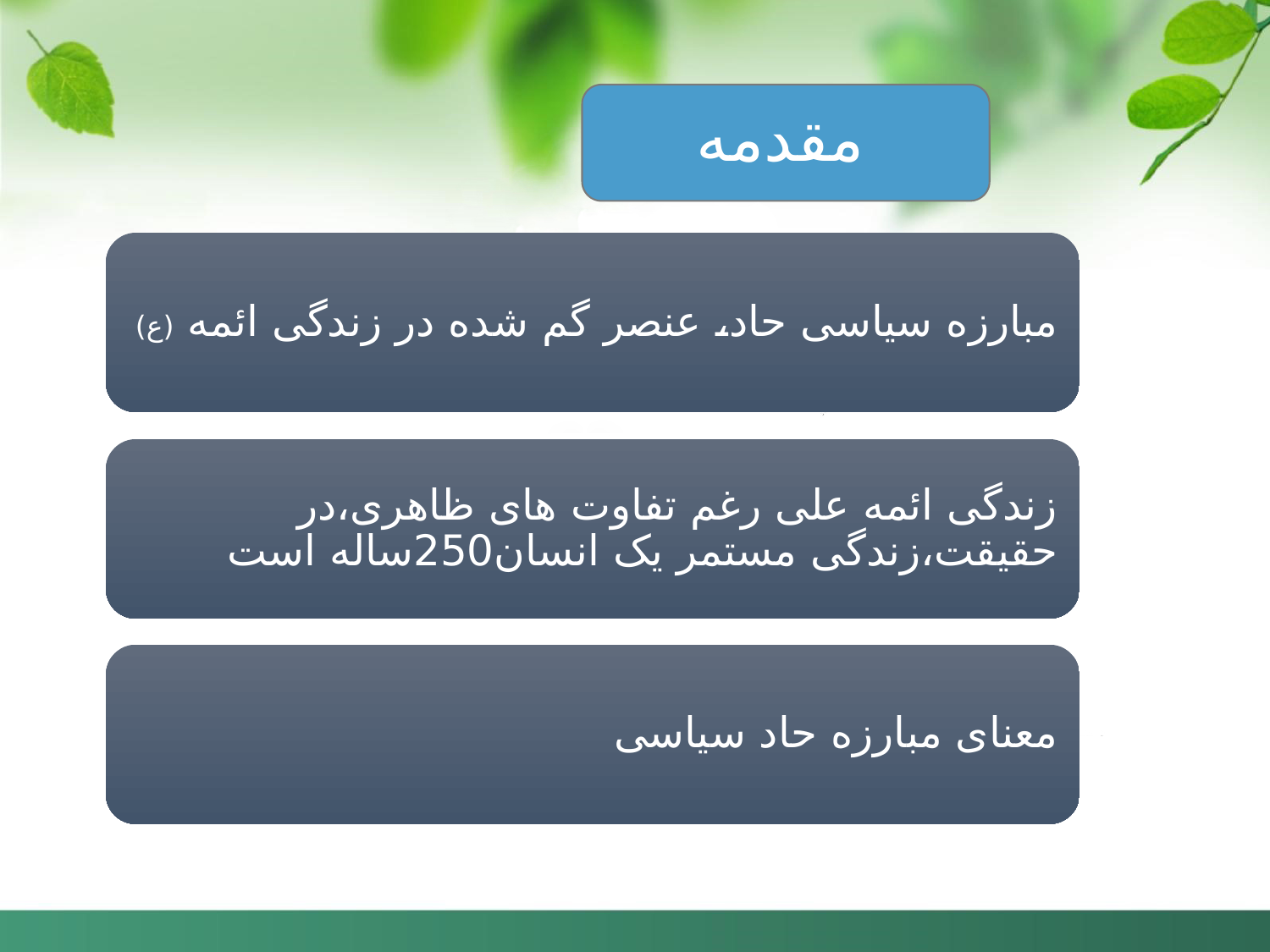

مقدمه
مبارزه سیاسی حاد، عنصر گم شده در زندگی ائمه (ع)
زندگی ائمه علی رغم تفاوت های ظاهری،در حقیقت،زندگی مستمر یک انسان250ساله است
معنای مبارزه حاد سیاسی